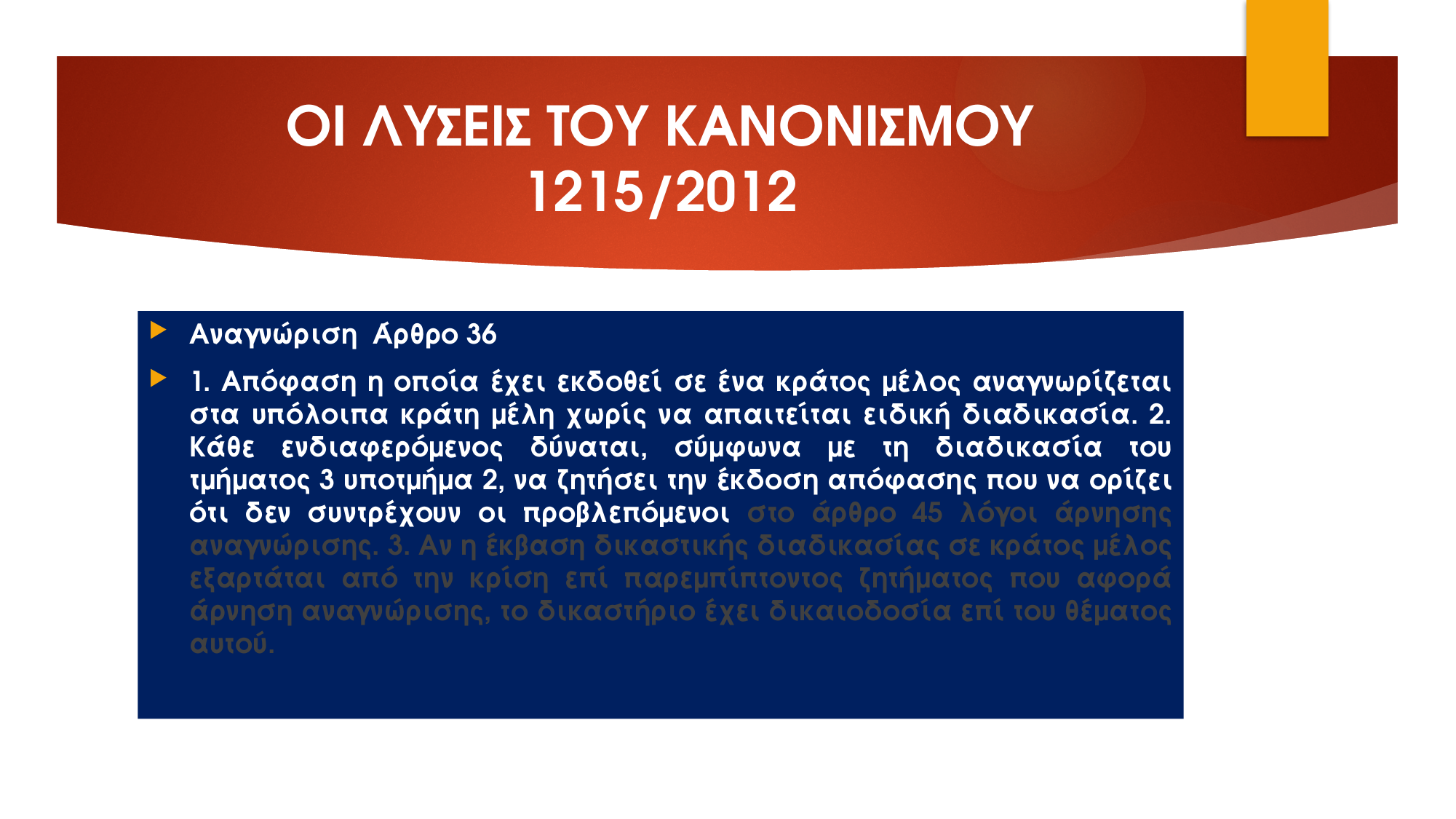

# ΟΙ ΛΥΣΕΙΣ ΤΟΥ ΚΑΝΟΝΙΣΜΟΥ 1215/2012
Αναγνώριση  Άρθρο 36
1. Απόφαση η οποία έχει εκδοθεί σε ένα κράτος μέλος αναγνωρίζεται στα υπόλοιπα κράτη μέλη χωρίς να απαιτείται ειδική διαδικασία. 2. Κάθε ενδιαφερόμενος δύναται, σύμφωνα με τη διαδικασία του τμήματος 3 υποτμήμα 2, να ζητήσει την έκδοση απόφασης που να ορίζει ότι δεν συντρέχουν οι προβλεπόμενοι στο άρθρο 45 λόγοι άρνησης αναγνώρισης. 3. Αν η έκβαση δικαστικής διαδικασίας σε κράτος μέλος εξαρτάται από την κρίση επί παρεμπίπτοντος ζητήματος που αφορά άρνηση αναγνώρισης, το δικαστήριο έχει δικαιοδοσία επί του θέματος αυτού.